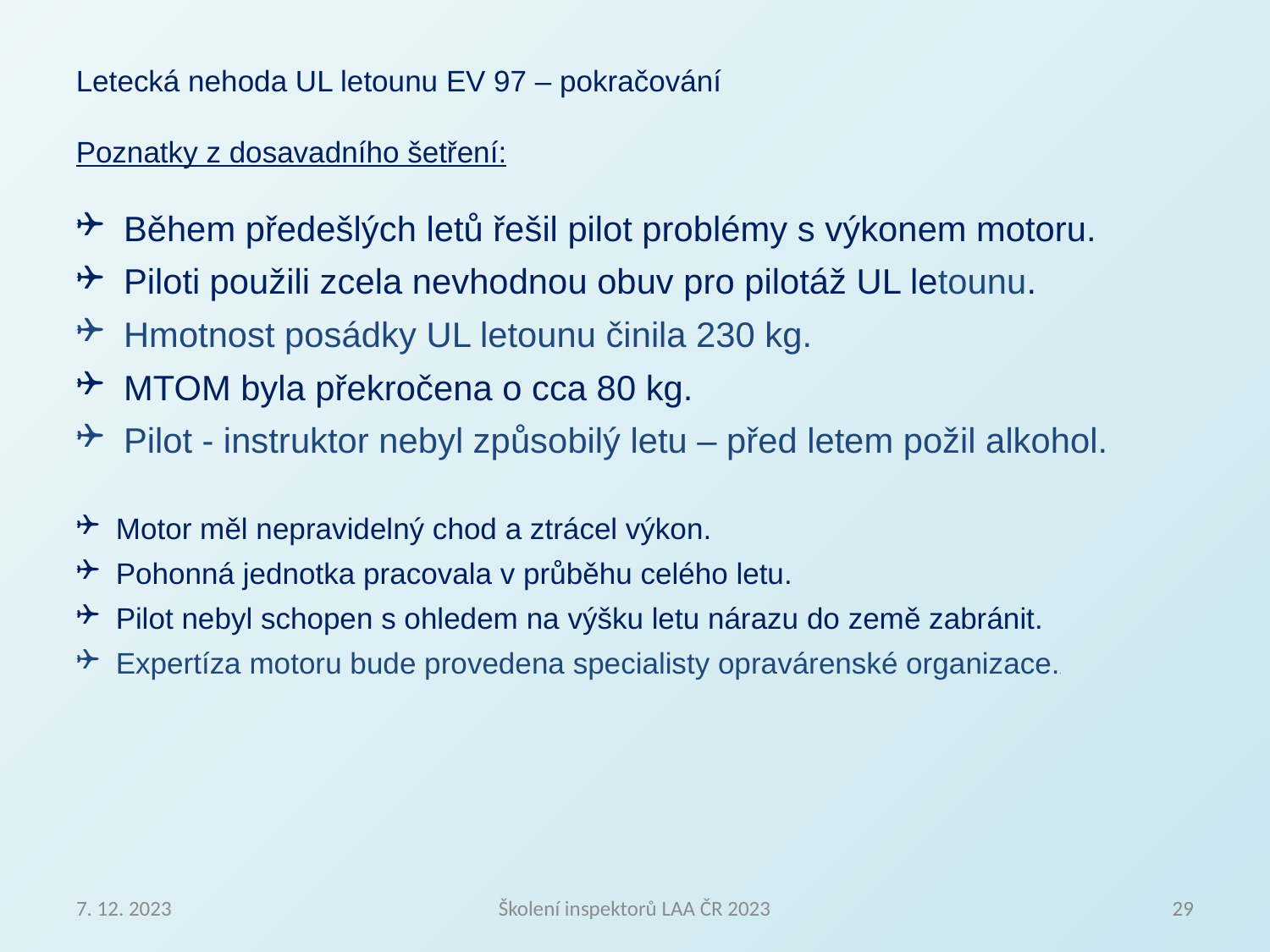

Letecká nehoda UL letounu EV 97 – pokračování

Poznatky z dosavadního šetření:

Motor měl nepravidelný chod a ztrácel výkon.
Pohonná jednotka pracovala v průběhu celého letu.
Pilot nebyl schopen s ohledem na výšku letu nárazu do země zabránit.
Expertíza motoru bude provedena specialisty opravárenské organizace..

Během předešlých letů řešil pilot problémy s výkonem motoru.
Piloti použili zcela nevhodnou obuv pro pilotáž UL letounu.
Hmotnost posádky UL letounu činila 230 kg.
MTOM byla překročena o cca 80 kg.
Pilot - instruktor nebyl způsobilý letu – před letem požil alkohol.
7. 12. 2023
Školení inspektorů LAA ČR 2023
29